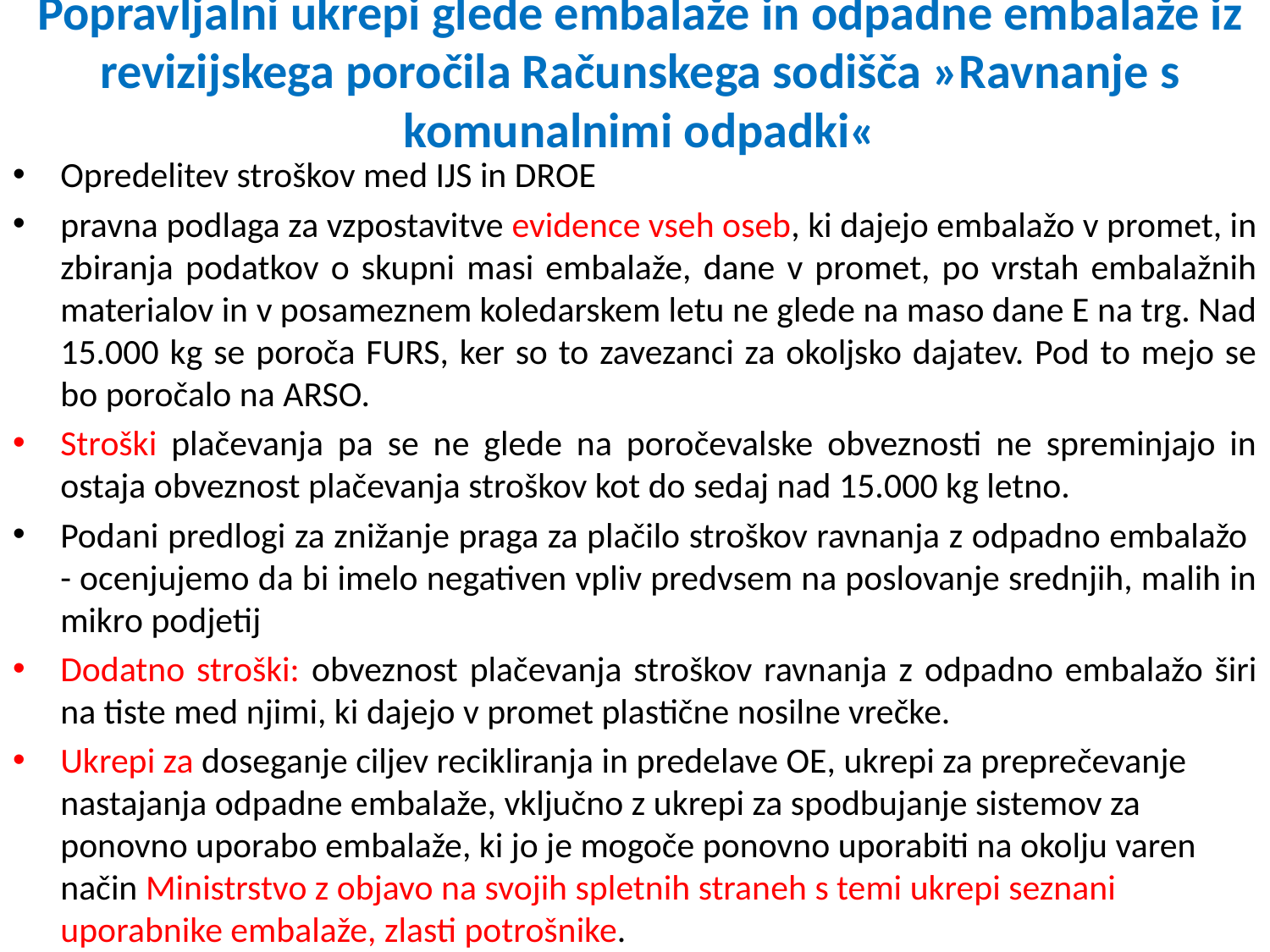

# Popravljalni ukrepi glede embalaže in odpadne embalaže iz revizijskega poročila Računskega sodišča »Ravnanje s komunalnimi odpadki«
Opredelitev stroškov med IJS in DROE
pravna podlaga za vzpostavitve evidence vseh oseb, ki dajejo embalažo v promet, in zbiranja podatkov o skupni masi embalaže, dane v promet, po vrstah embalažnih materialov in v posameznem koledarskem letu ne glede na maso dane E na trg. Nad 15.000 kg se poroča FURS, ker so to zavezanci za okoljsko dajatev. Pod to mejo se bo poročalo na ARSO.
Stroški plačevanja pa se ne glede na poročevalske obveznosti ne spreminjajo in ostaja obveznost plačevanja stroškov kot do sedaj nad 15.000 kg letno.
Podani predlogi za znižanje praga za plačilo stroškov ravnanja z odpadno embalažo  - ocenjujemo da bi imelo negativen vpliv predvsem na poslovanje srednjih, malih in mikro podjetij
Dodatno stroški: obveznost plačevanja stroškov ravnanja z odpadno embalažo širi na tiste med njimi, ki dajejo v promet plastične nosilne vrečke.
Ukrepi za doseganje ciljev recikliranja in predelave OE, ukrepi za preprečevanje nastajanja odpadne embalaže, vključno z ukrepi za spodbujanje sistemov za ponovno uporabo embalaže, ki jo je mogoče ponovno uporabiti na okolju varen način Ministrstvo z objavo na svojih spletnih straneh s temi ukrepi seznani uporabnike embalaže, zlasti potrošnike.